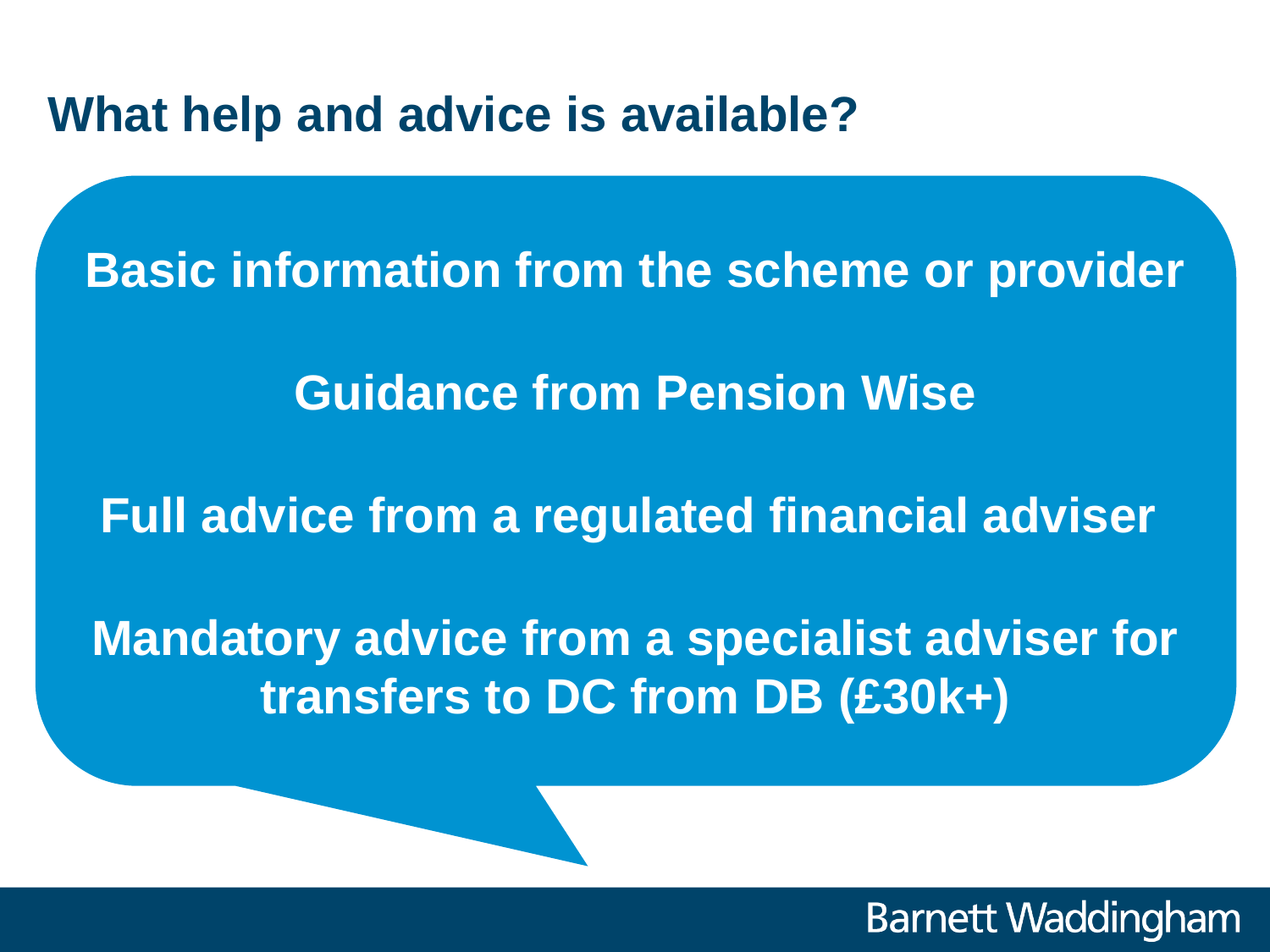

# What help and advice is available?

Basic information from the scheme or provider
Guidance from Pension Wise
Full advice from a regulated financial adviser
Mandatory advice from a specialist adviser for transfers to DC from DB (£30k+)